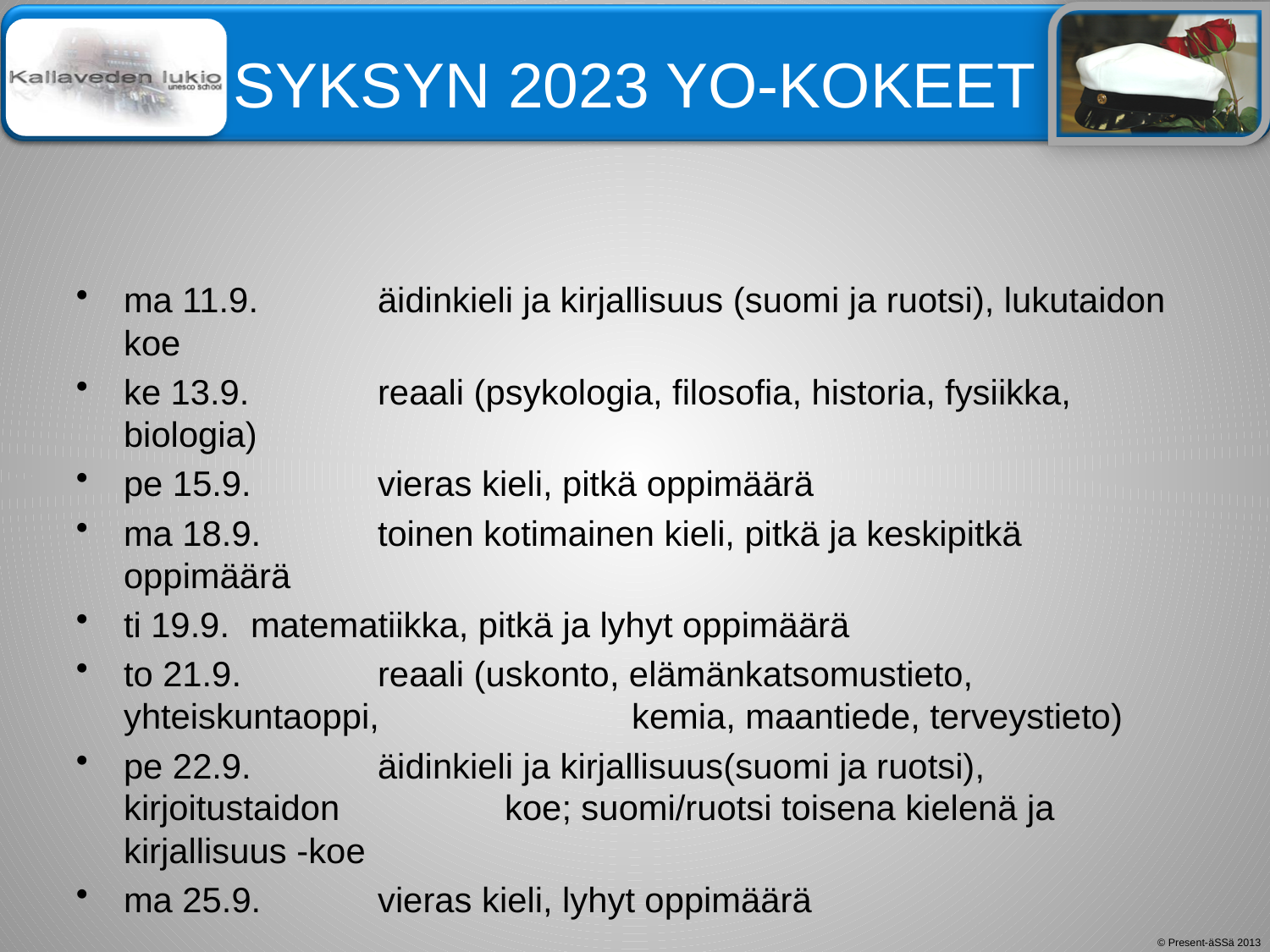

# SYKSYN 2023 YO-KOKEET

ma 11.9. 	äidinkieli ja kirjallisuus (suomi ja ruotsi), lukutaidon koe
ke 13.9. 	reaali (psykologia, filosofia, historia, fysiikka, biologia)
pe 15.9. 	vieras kieli, pitkä oppimäärä
ma 18.9. 	toinen kotimainen kieli, pitkä ja keskipitkä oppimäärä
ti 19.9. 	matematiikka, pitkä ja lyhyt oppimäärä
to 21.9. 	reaali (uskonto, elämänkatsomustieto, yhteiskuntaoppi,  		kemia, maantiede, terveystieto)
pe 22.9. 	äidinkieli ja kirjallisuus(suomi ja ruotsi), kirjoitustaidon 		koe; suomi/ruotsi toisena kielenä ja kirjallisuus -koe
ma 25.9. 	vieras kieli, lyhyt oppimäärä